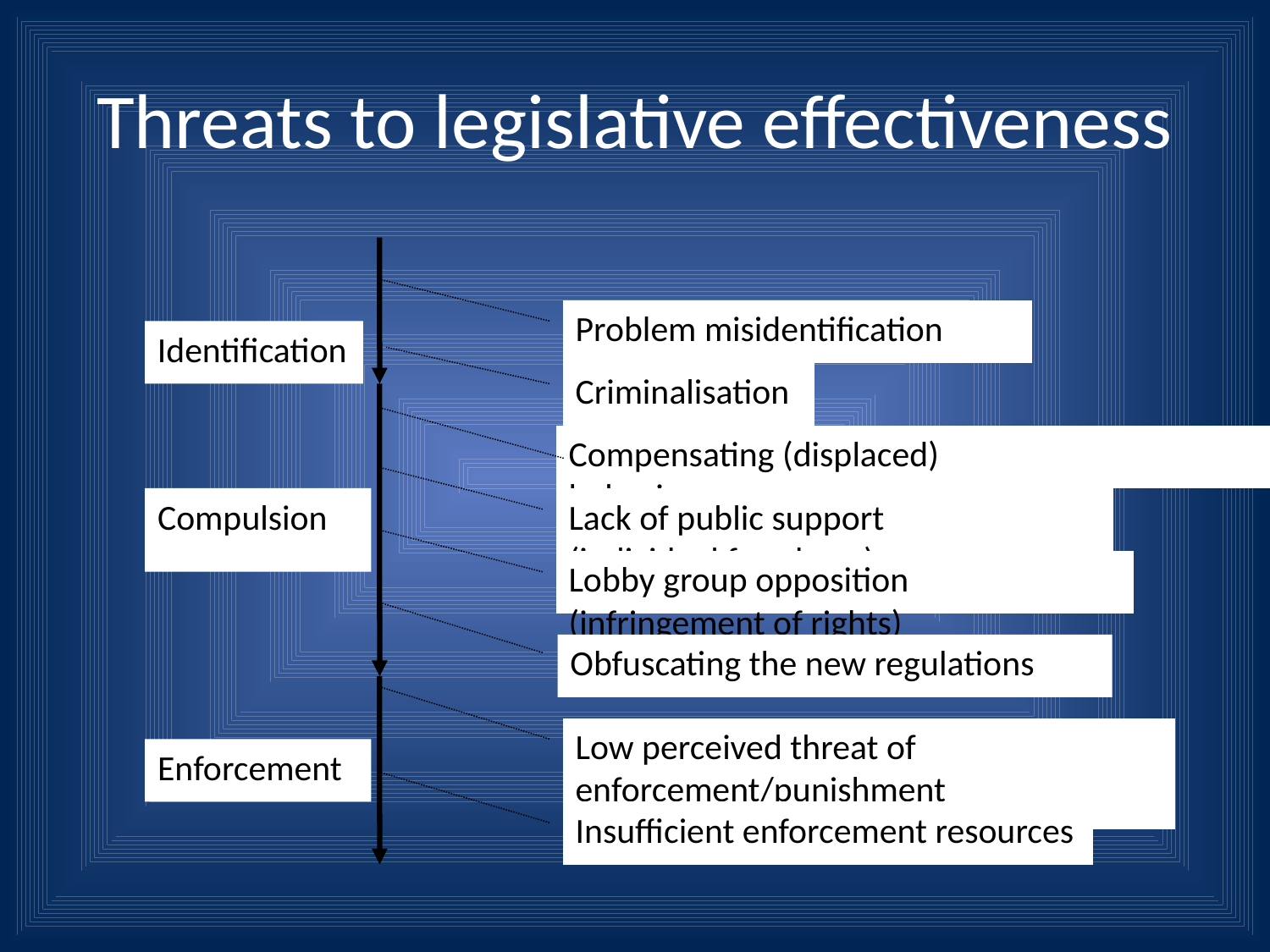

# Threats to legislative effectiveness

Problem misidentification
Identification
Criminalisation

Compensating (displaced)
behaviour
Compulsion
Lack of public support
(individual freedoms)
Lobby group opposition
(infringement of rights)

Obfuscating the new regulations

Low perceived threat of
enforcement/punishment
Enforcement
Insufficient enforcement resources